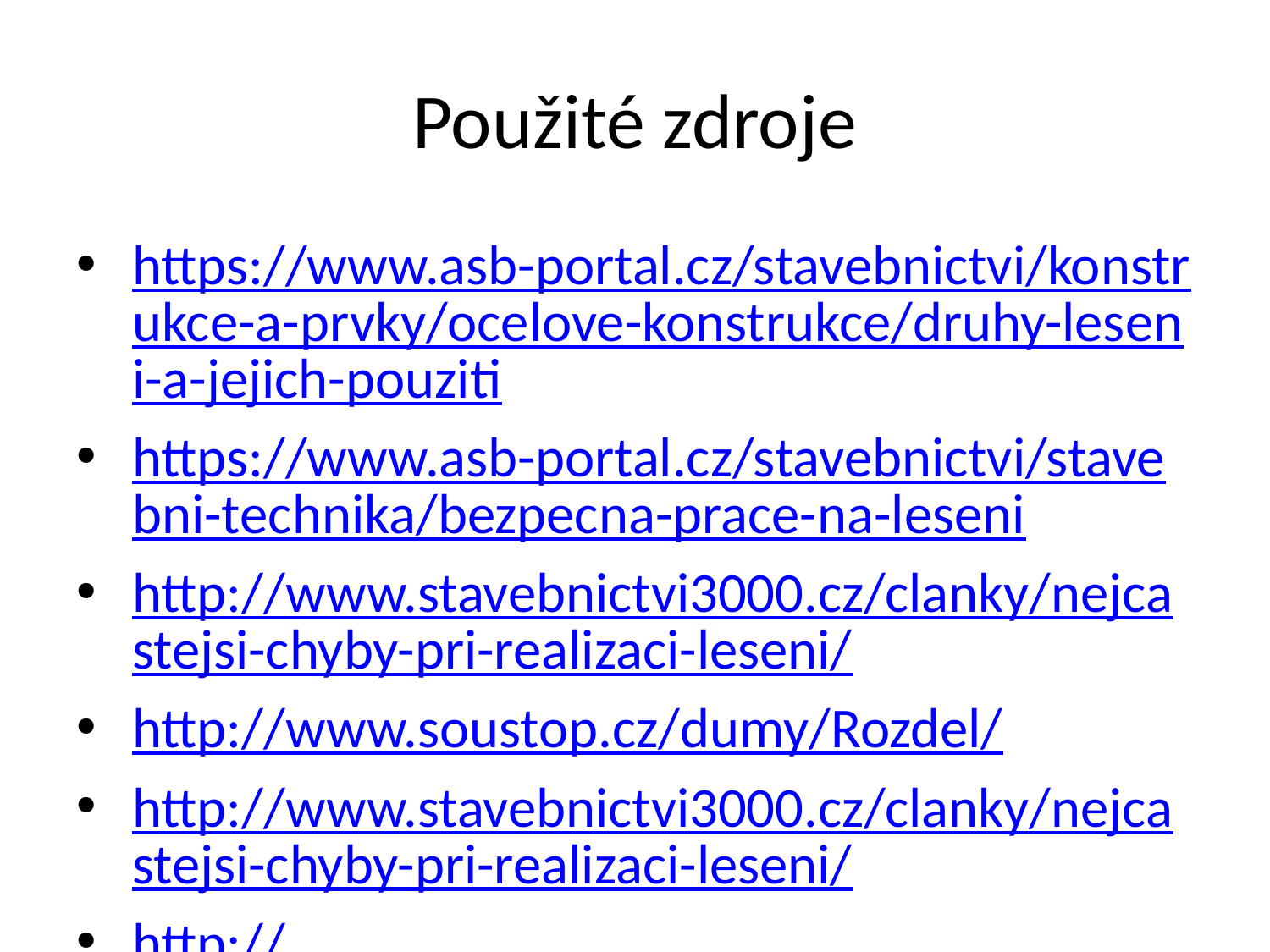

# Použité zdroje
https://www.asb-portal.cz/stavebnictvi/konstrukce-a-prvky/ocelove-konstrukce/druhy-leseni-a-jejich-pouziti
https://www.asb-portal.cz/stavebnictvi/stavebni-technika/bezpecna-prace-na-leseni
http://www.stavebnictvi3000.cz/clanky/nejcastejsi-chyby-pri-realizaci-leseni/
http://www.soustop.cz/dumy/Rozdel/
http://www.stavebnictvi3000.cz/clanky/nejcastejsi-chyby-pri-realizaci-leseni/
http://www.stavebnictvi3000.cz/clanky/historicky-pohled-na-leseni/